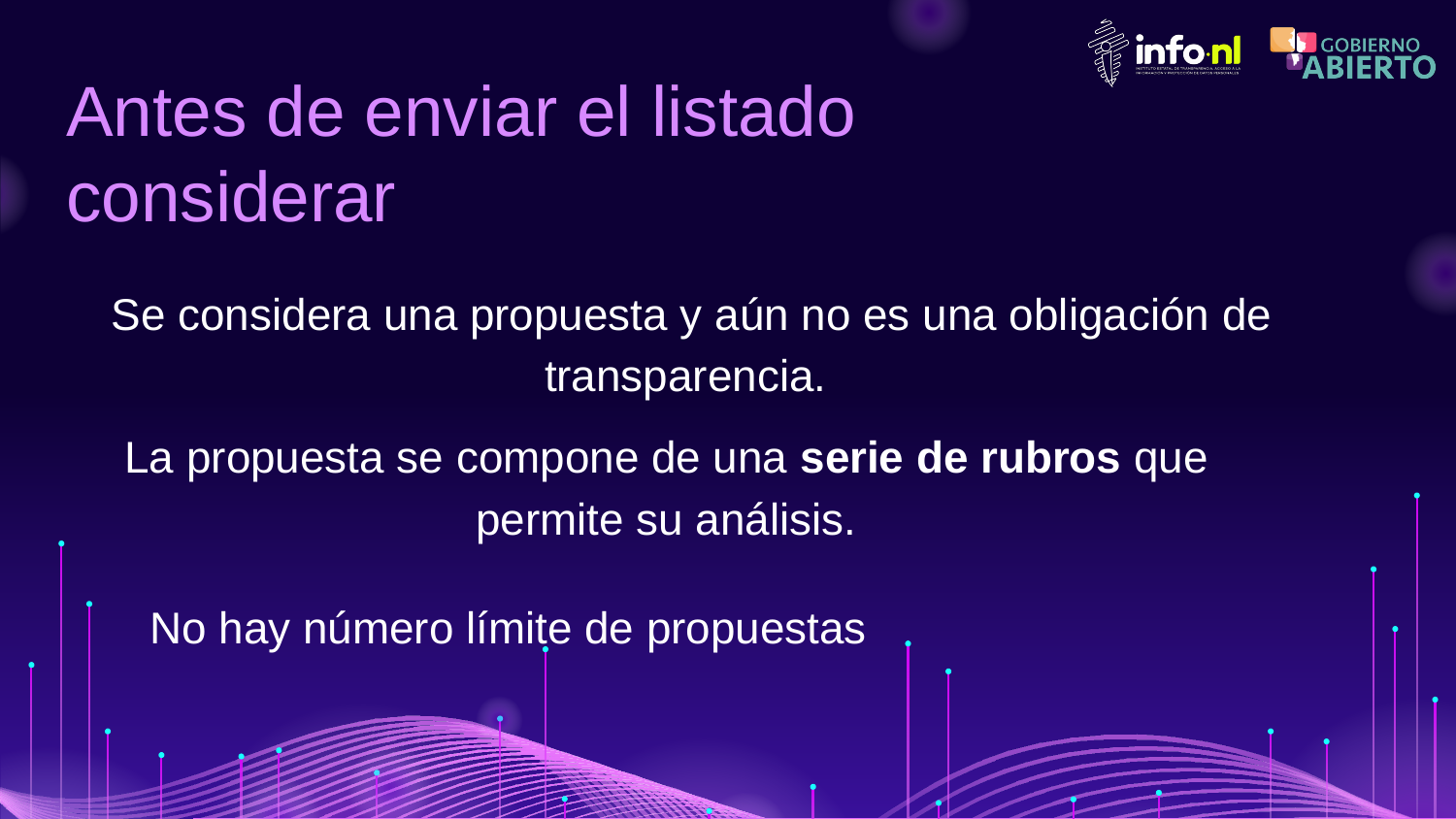

Antes de enviar el listado considerar
Se considera una propuesta y aún no es una obligación de transparencia.

La propuesta se compone de una serie de rubros que permite su análisis.
No hay número límite de propuestas